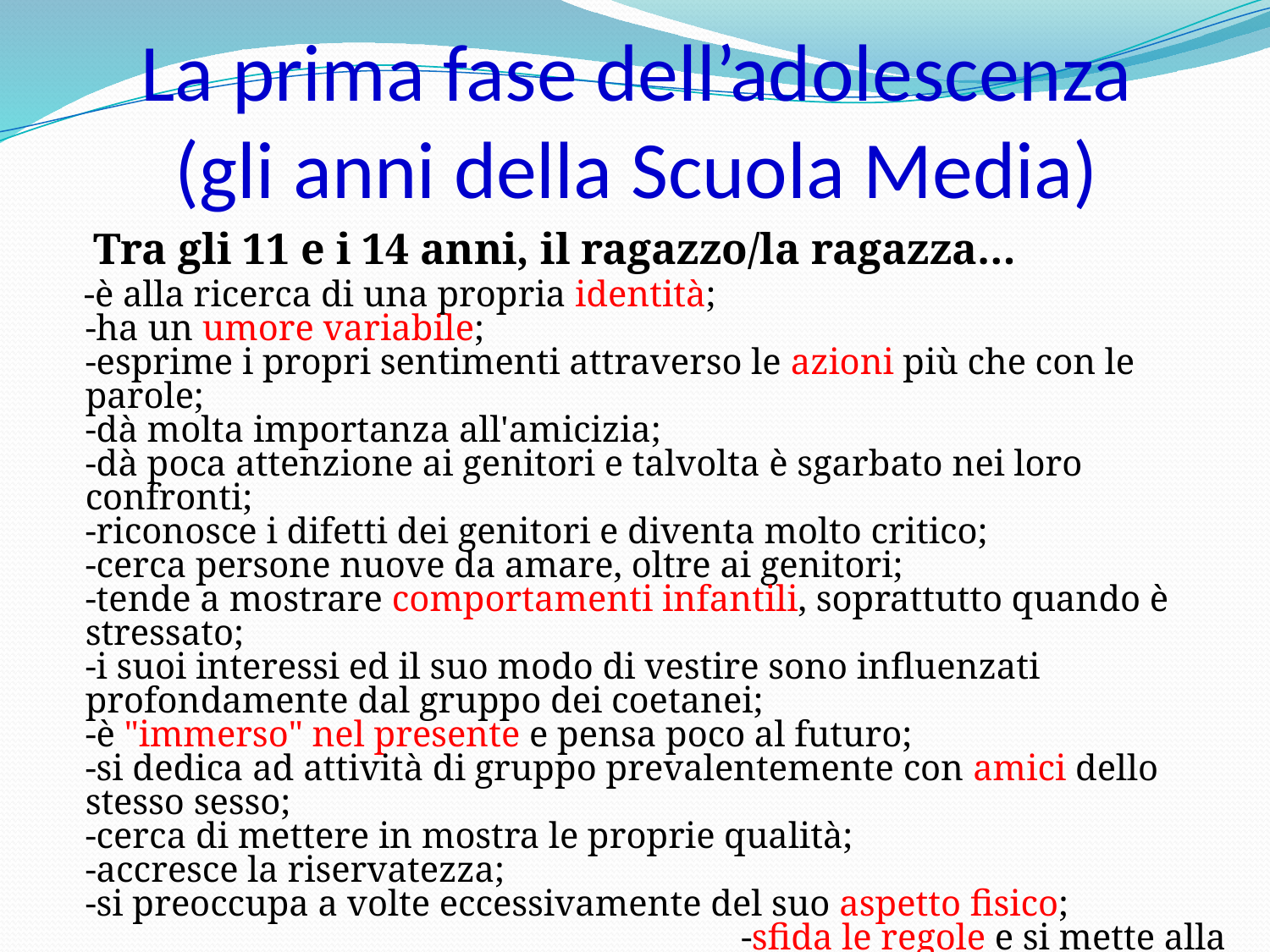

# La prima fase dell’adolescenza (gli anni della Scuola Media)
     Tra gli 11 e i 14 anni, il ragazzo/la ragazza…
    -è alla ricerca di una propria identità;
-ha un umore variabile;
-esprime i propri sentimenti attraverso le azioni più che con le parole;
-dà molta importanza all'amicizia;
-dà poca attenzione ai genitori e talvolta è sgarbato nei loro confronti;
-riconosce i difetti dei genitori e diventa molto critico;
-cerca persone nuove da amare, oltre ai genitori;
-tende a mostrare comportamenti infantili, soprattutto quando è stressato;
-i suoi interessi ed il suo modo di vestire sono influenzati profondamente dal gruppo dei coetanei;
-è "immerso" nel presente e pensa poco al futuro;
-si dedica ad attività di gruppo prevalentemente con amici dello stesso sesso;
-cerca di mettere in mostra le proprie qualità;
-accresce la riservatezza;
-si preoccupa a volte eccessivamente del suo aspetto fisico;                                                                                          -sfida le regole e si mette alla prova per misurare i suoi limiti;